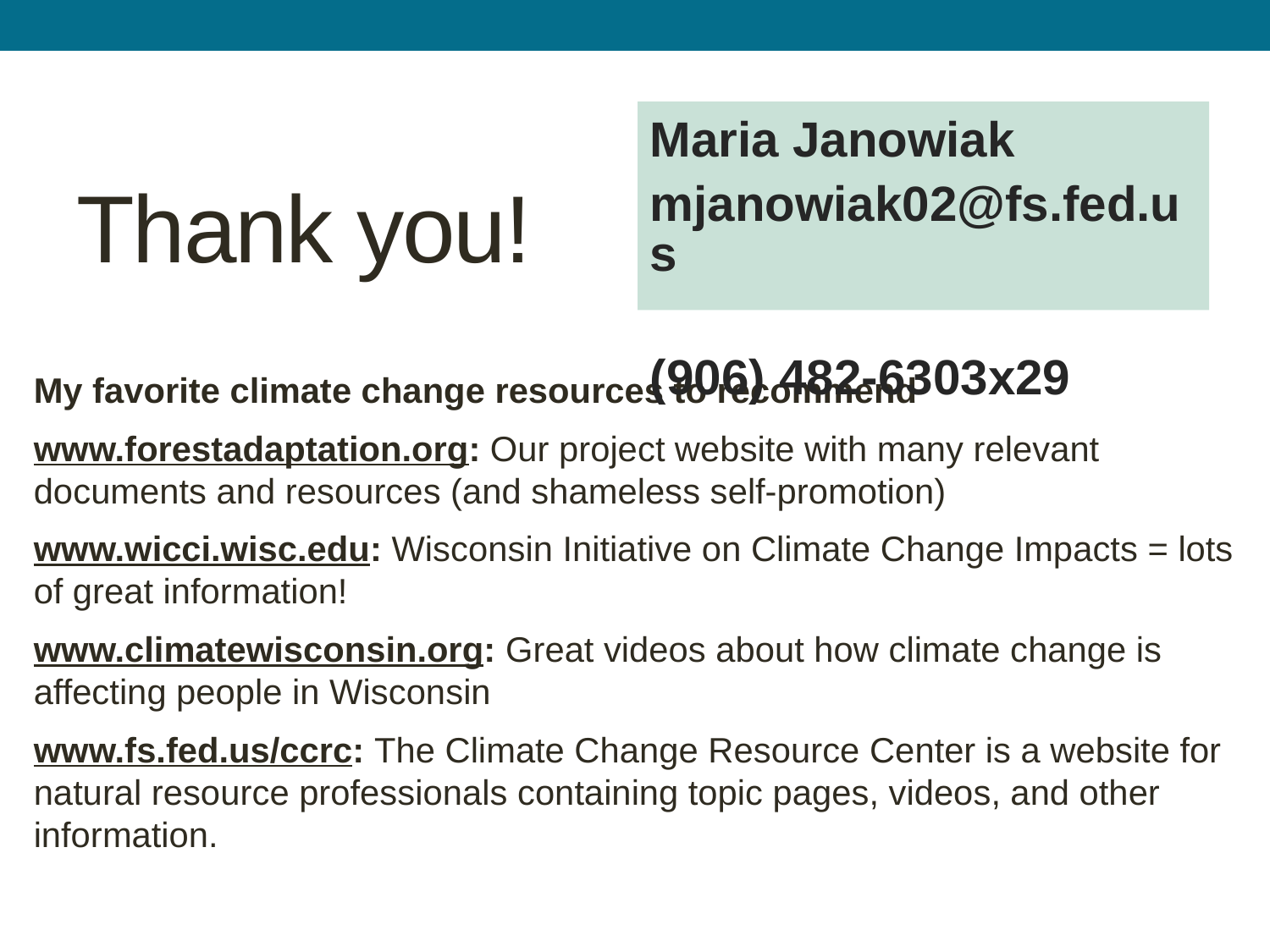

Maria Janowiak
mjanowiak02@fs.fed.us
(906) 482-6303x29
# Thank you!
My favorite climate change resources to recommend
www.forestadaptation.org: Our project website with many relevant documents and resources (and shameless self-promotion)
www.wicci.wisc.edu: Wisconsin Initiative on Climate Change Impacts = lots of great information!
www.climatewisconsin.org: Great videos about how climate change is affecting people in Wisconsin
www.fs.fed.us/ccrc: The Climate Change Resource Center is a website for natural resource professionals containing topic pages, videos, and other information.